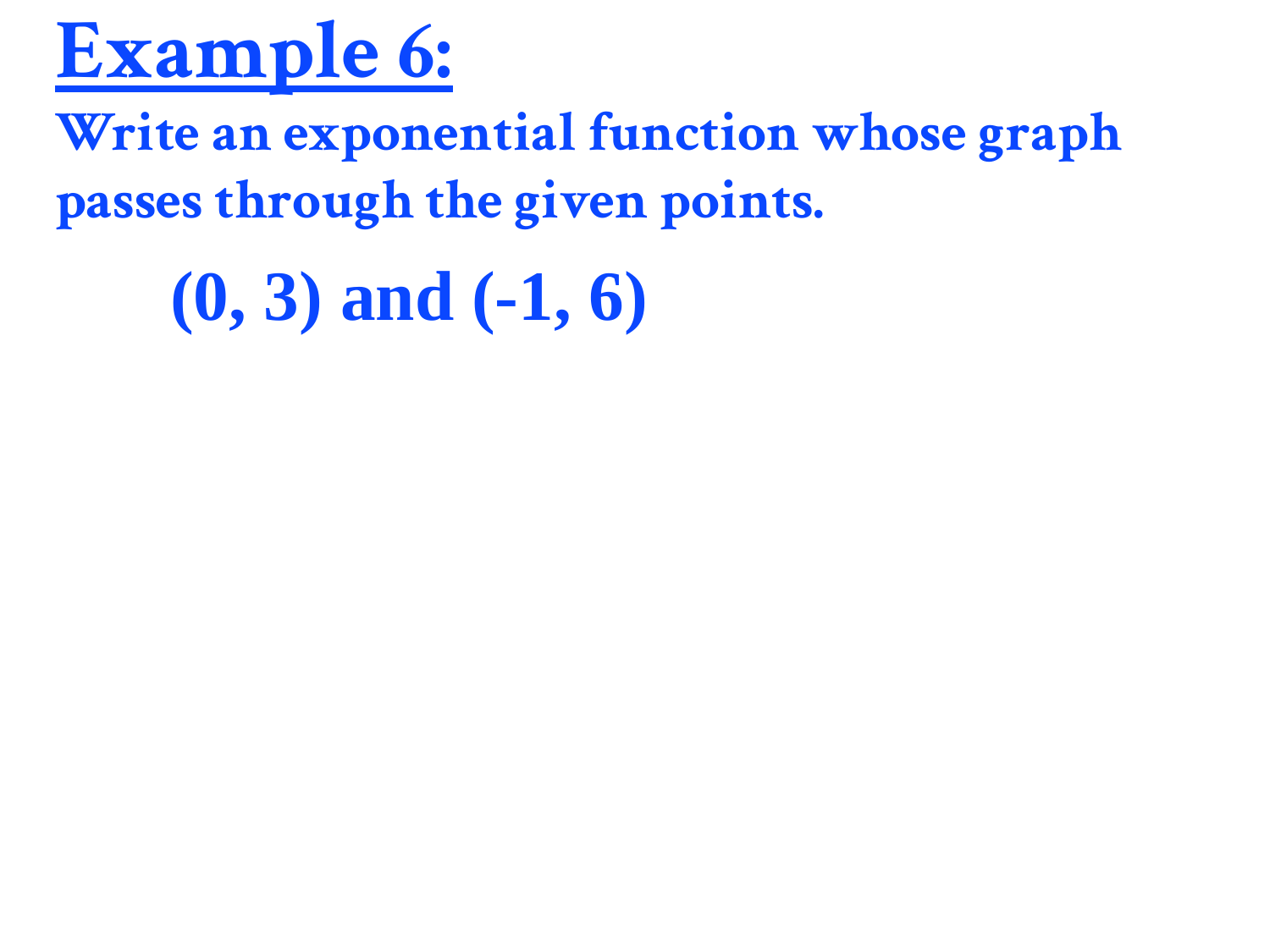

Example 6:
Write an exponential function whose graph passes through the given points.
(0, 3) and (-1, 6)